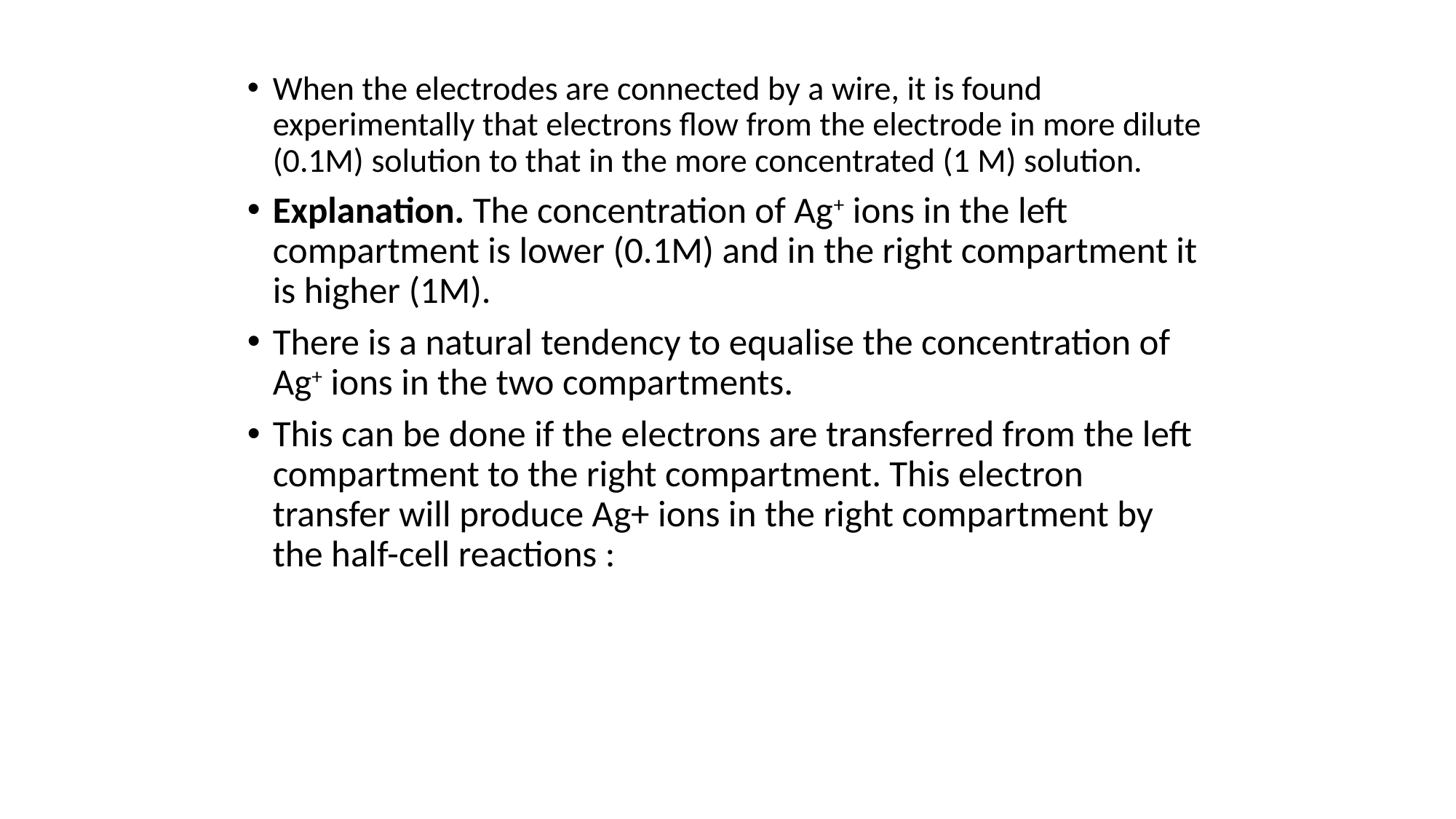

When the electrodes are connected by a wire, it is found experimentally that electrons flow from the electrode in more dilute (0.1M) solution to that in the more concentrated (1 M) solution.
Explanation. The concentration of Ag+ ions in the left compartment is lower (0.1M) and in the right compartment it is higher (1M).
There is a natural tendency to equalise the concentration of Ag+ ions in the two compartments.
This can be done if the electrons are transferred from the left compartment to the right compartment. This electron transfer will produce Ag+ ions in the right compartment by the half-cell reactions :